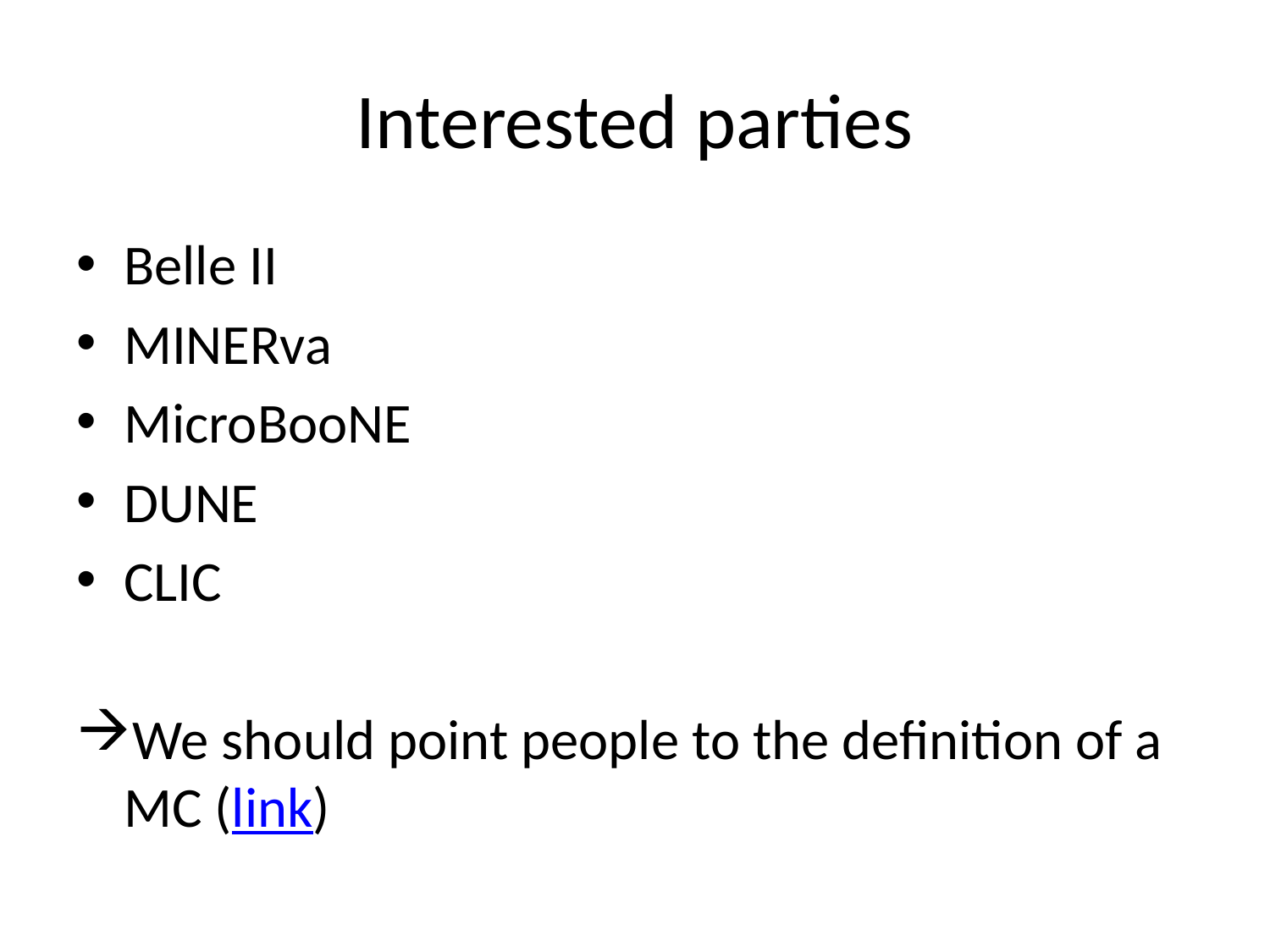

# Interested parties
Belle II
MINERva
MicroBooNE
DUNE
CLIC

We should point people to the definition of a MC (link)